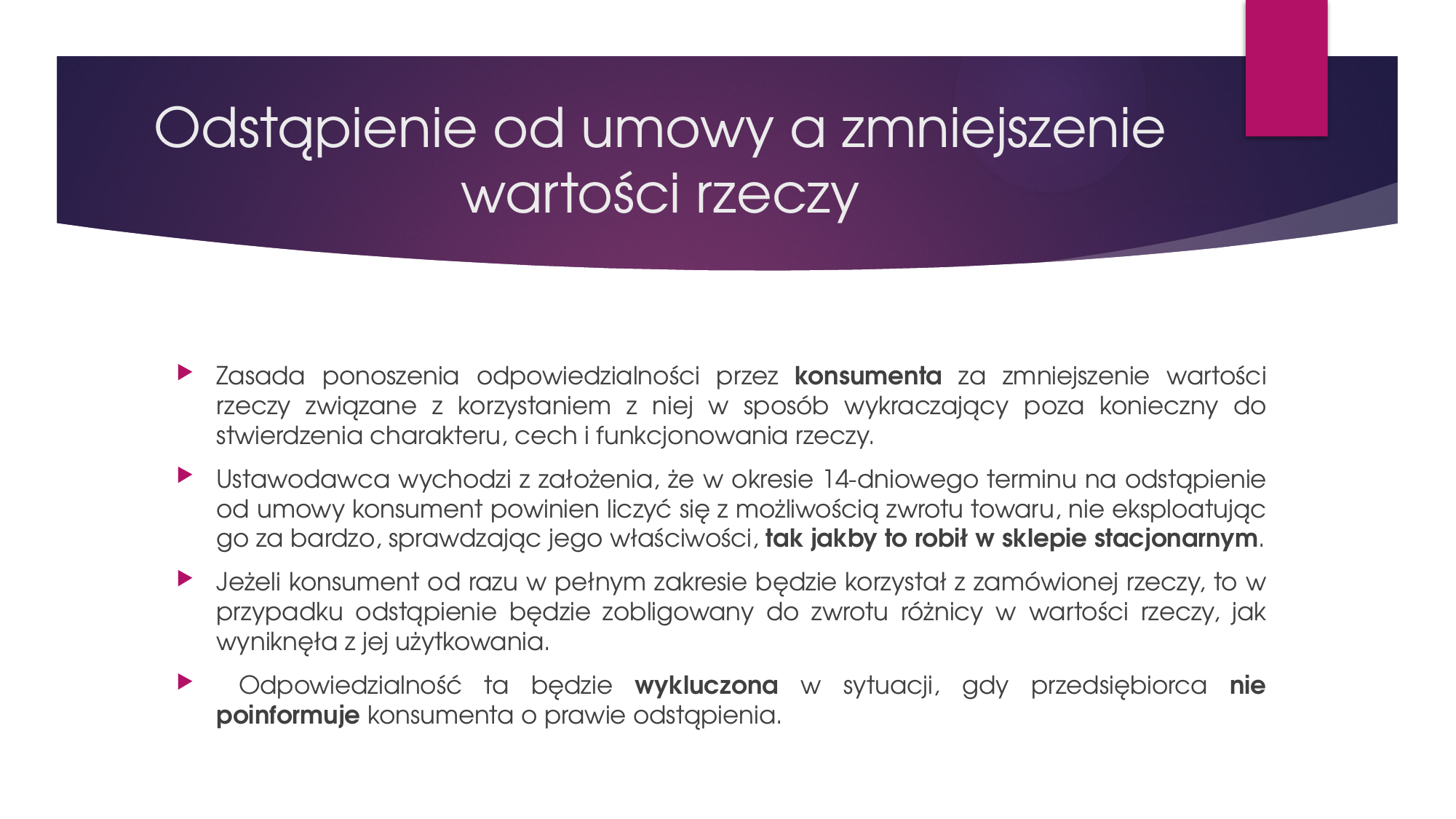

# Odstąpienie od umowy a zmniejszenie wartości rzeczy
Zasada ponoszenia odpowiedzialności przez konsumenta za zmniejszenie wartości rzeczy związane z korzystaniem z niej w sposób wykraczający poza konieczny do stwierdzenia charakteru, cech i funkcjonowania rzeczy.
Ustawodawca wychodzi z założenia, że w okresie 14-dniowego terminu na odstąpienie od umowy konsument powinien liczyć się z możliwością zwrotu towaru, nie eksploatując go za bardzo, sprawdzając jego właściwości, tak jakby to robił w sklepie stacjonarnym.
Jeżeli konsument od razu w pełnym zakresie będzie korzystał z zamówionej rzeczy, to w przypadku odstąpienie będzie zobligowany do zwrotu różnicy w wartości rzeczy, jak wyniknęła z jej użytkowania.
 Odpowiedzialność ta będzie wykluczona w sytuacji, gdy przedsiębiorca nie poinformuje konsumenta o prawie odstąpienia.